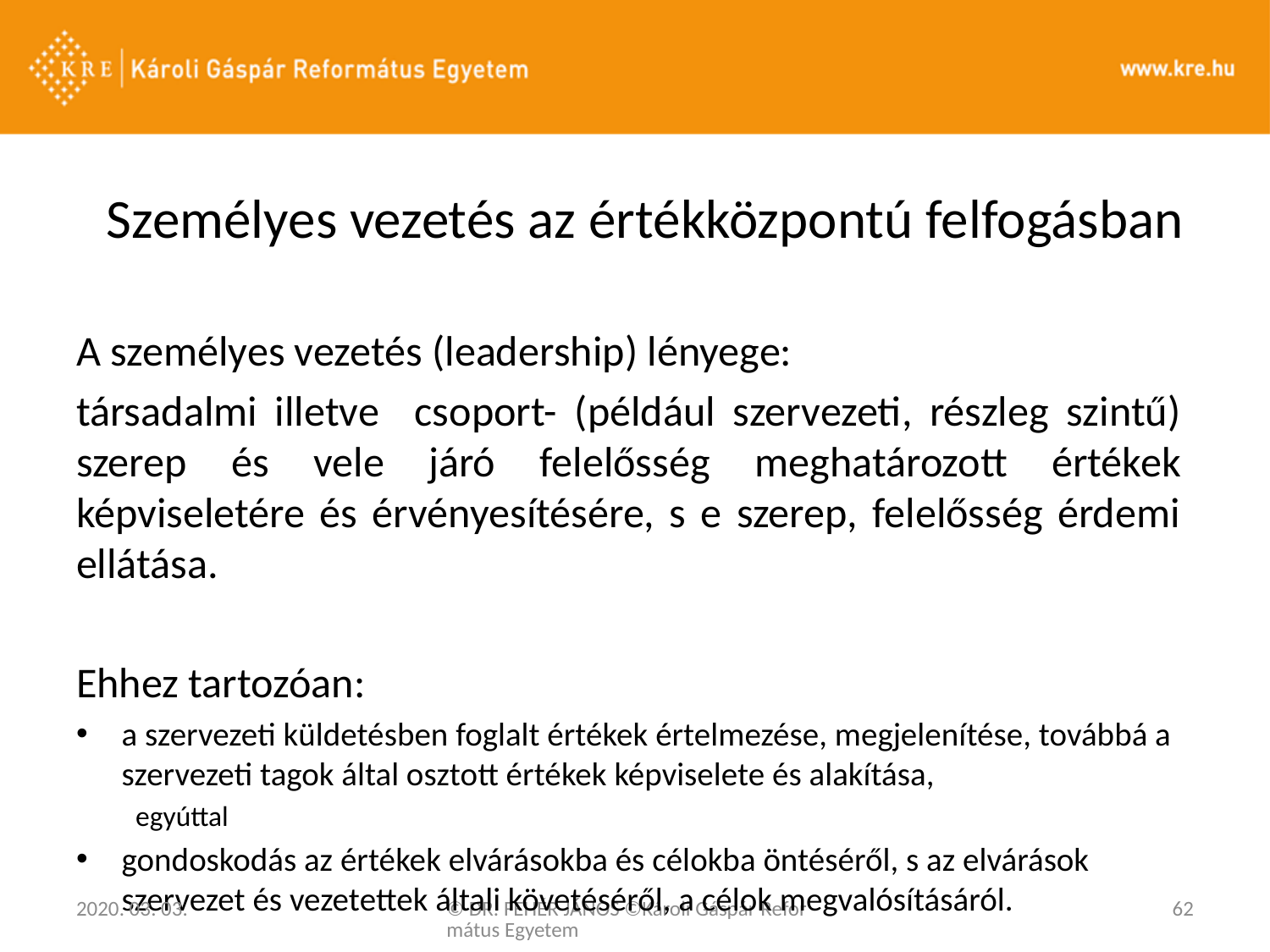

# Személyes vezetés az értékközpontú felfogásban
A személyes vezetés (leadership) lényege:
társadalmi illetve  csoport- (például szervezeti, részleg szintű) szerep és vele járó felelősség meghatározott értékek képviseletére és érvényesítésére, s e szerep, felelősség érdemi ellátása.

Ehhez tartozóan:
a szervezeti küldetésben foglalt értékek értelmezése, megjelenítése, továbbá a szervezeti tagok által osztott értékek képviselete és alakítása,
 egyúttal
gondoskodás az értékek elvárásokba és célokba öntéséről, s az elvárások szervezet és vezetettek általi követéséről, a célok megvalósításáról.
2020. 03. 03.
© DR. FEHÉR JÁNOS ©Károli Gáspár Református Egyetem
62